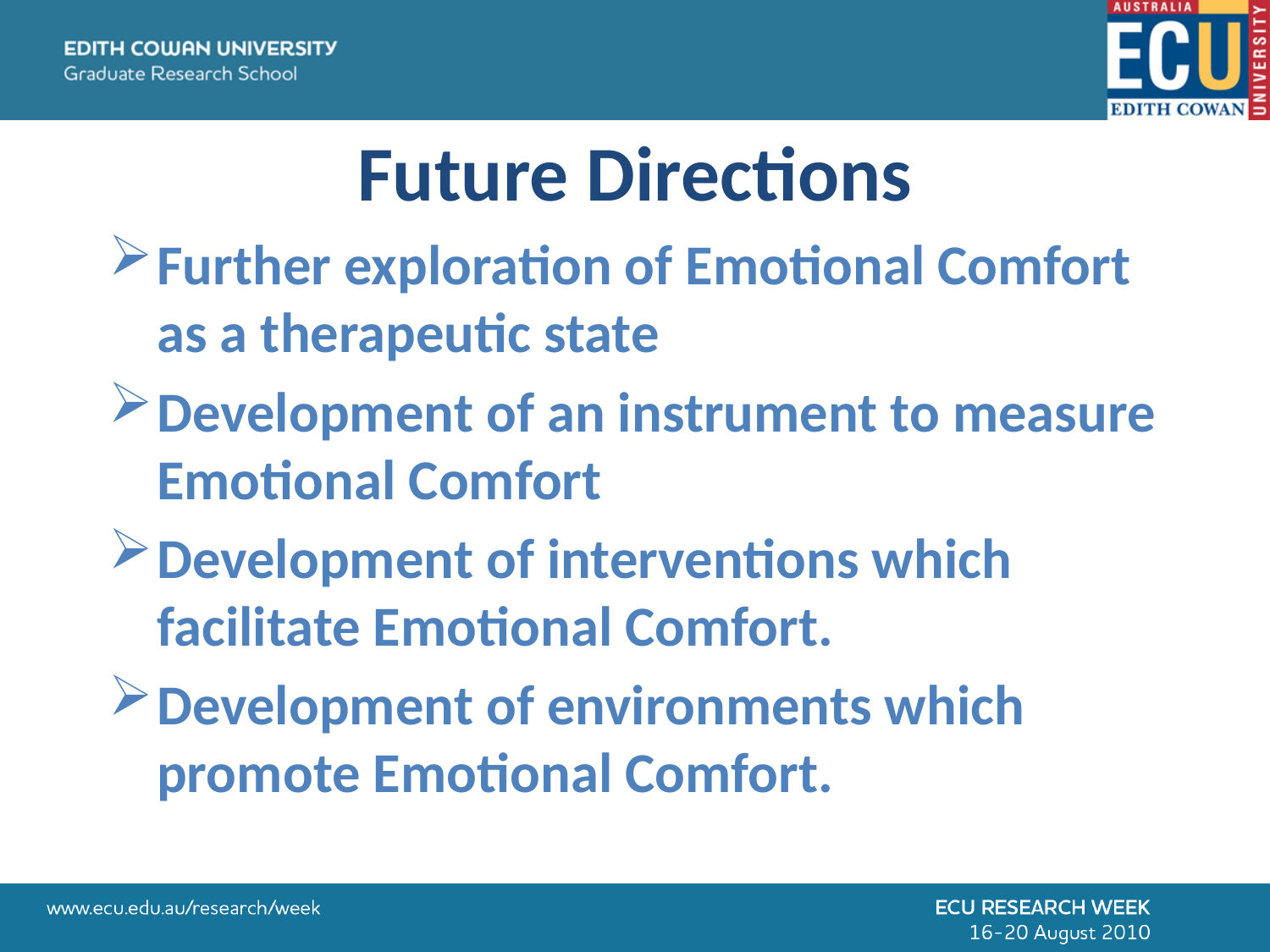

# Future Directions
Further exploration of Emotional Comfort as a therapeutic state
Development of an instrument to measure Emotional Comfort
Development of interventions which facilitate Emotional Comfort.
Development of environments which promote Emotional Comfort.